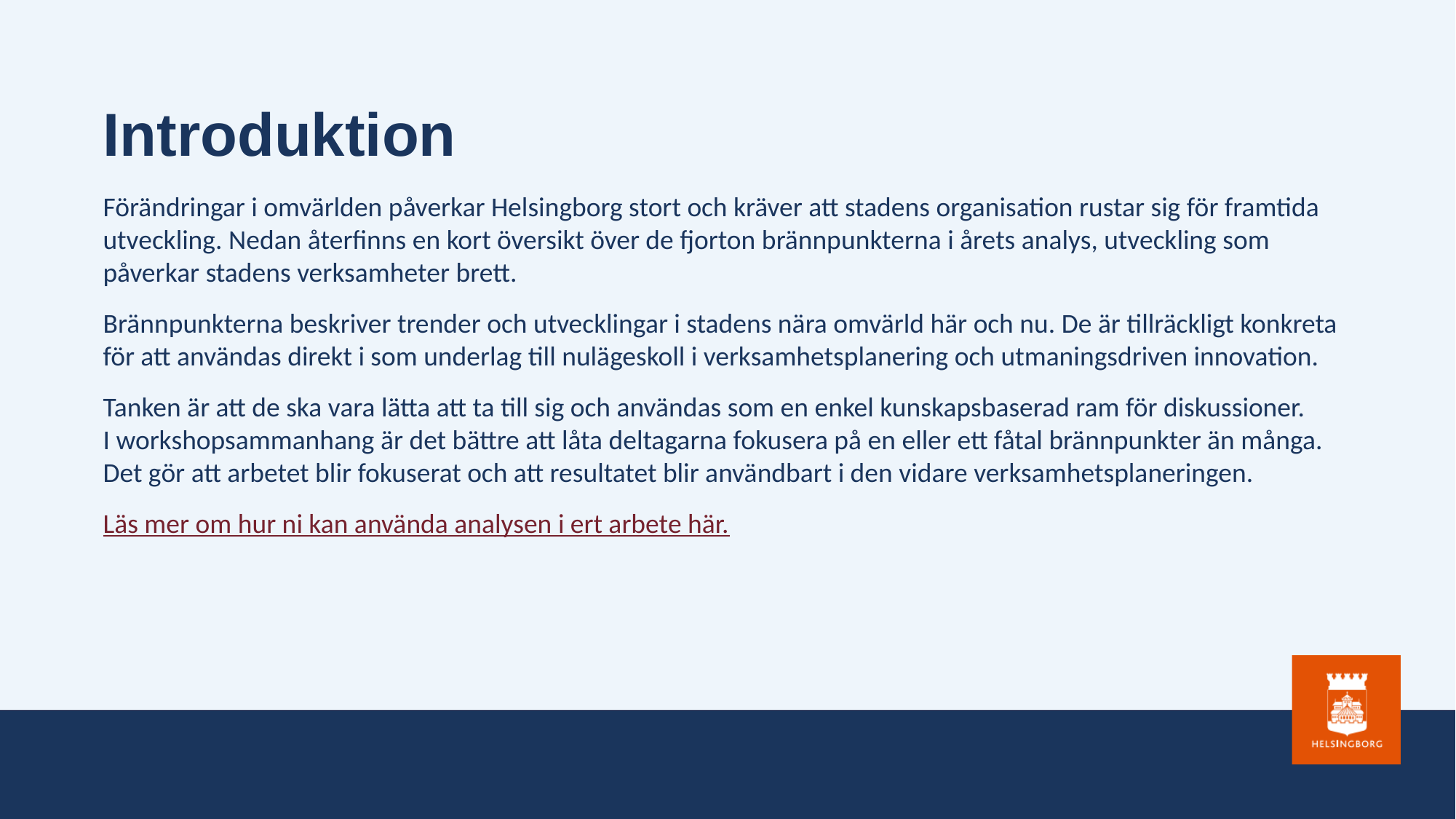

# Introduktion
Förändringar i omvärlden påverkar Helsingborg stort och kräver att stadens organisation rustar sig för framtida utveckling. Nedan återfinns en kort översikt över de fjorton brännpunkterna i årets analys, utveckling som påverkar stadens verksamheter brett.
Brännpunkterna beskriver trender och utvecklingar i stadens nära omvärld här och nu. De är tillräckligt konkreta för att användas direkt i som underlag till nulägeskoll i verksamhetsplanering och utmaningsdriven innovation.
Tanken är att de ska vara lätta att ta till sig och användas som en enkel kunskapsbaserad ram för diskussioner.
I workshopsammanhang är det bättre att låta deltagarna fokusera på en eller ett fåtal brännpunkter än många. Det gör att arbetet blir fokuserat och att resultatet blir användbart i den vidare verksamhetsplaneringen.
Läs mer om hur ni kan använda analysen i ert arbete här.